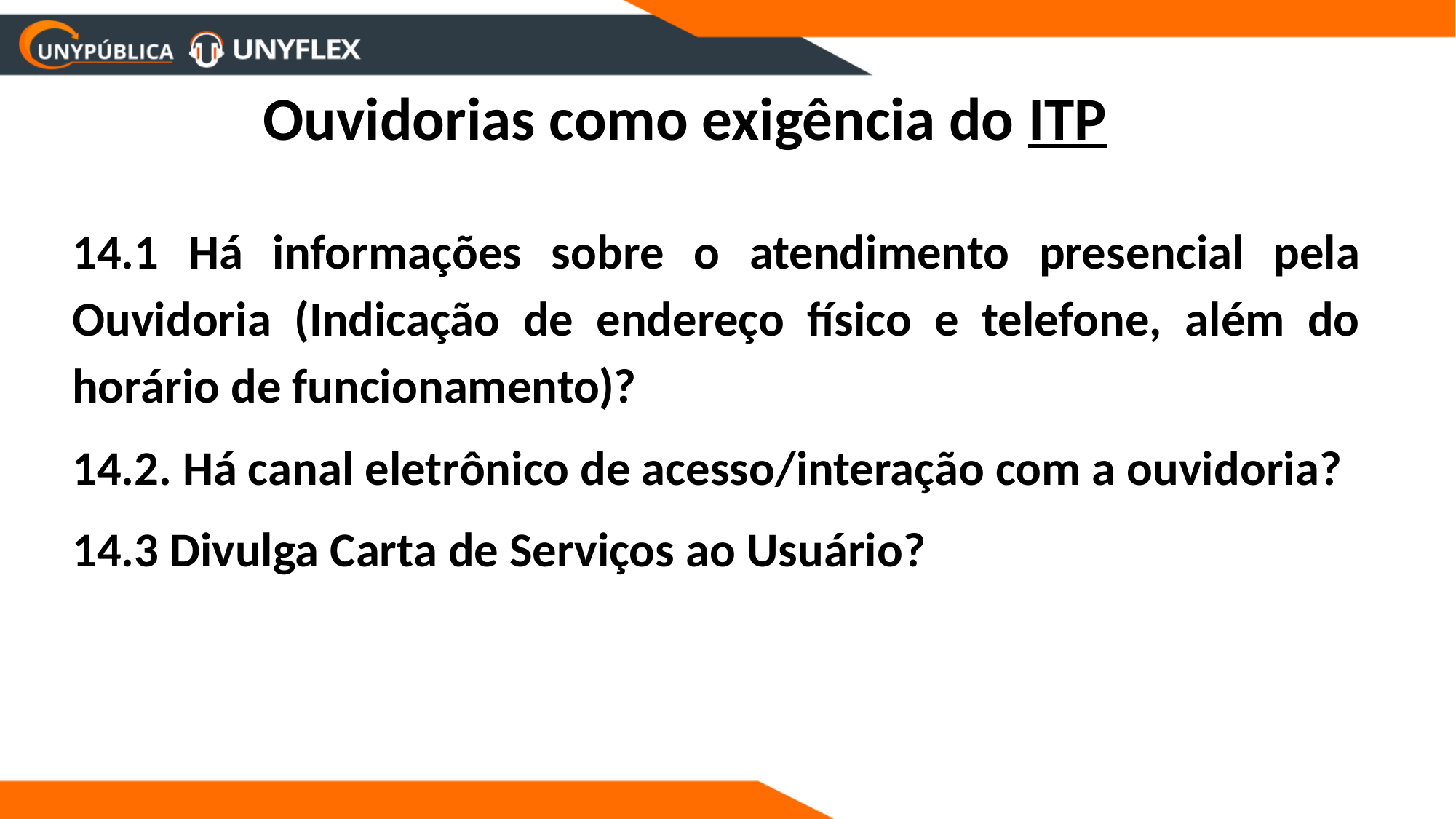

Ouvidorias como exigência do ITP
14.1 Há informações sobre o atendimento presencial pela Ouvidoria (Indicação de endereço físico e telefone, além do horário de funcionamento)?
14.2. Há canal eletrônico de acesso/interação com a ouvidoria?
14.3 Divulga Carta de Serviços ao Usuário?